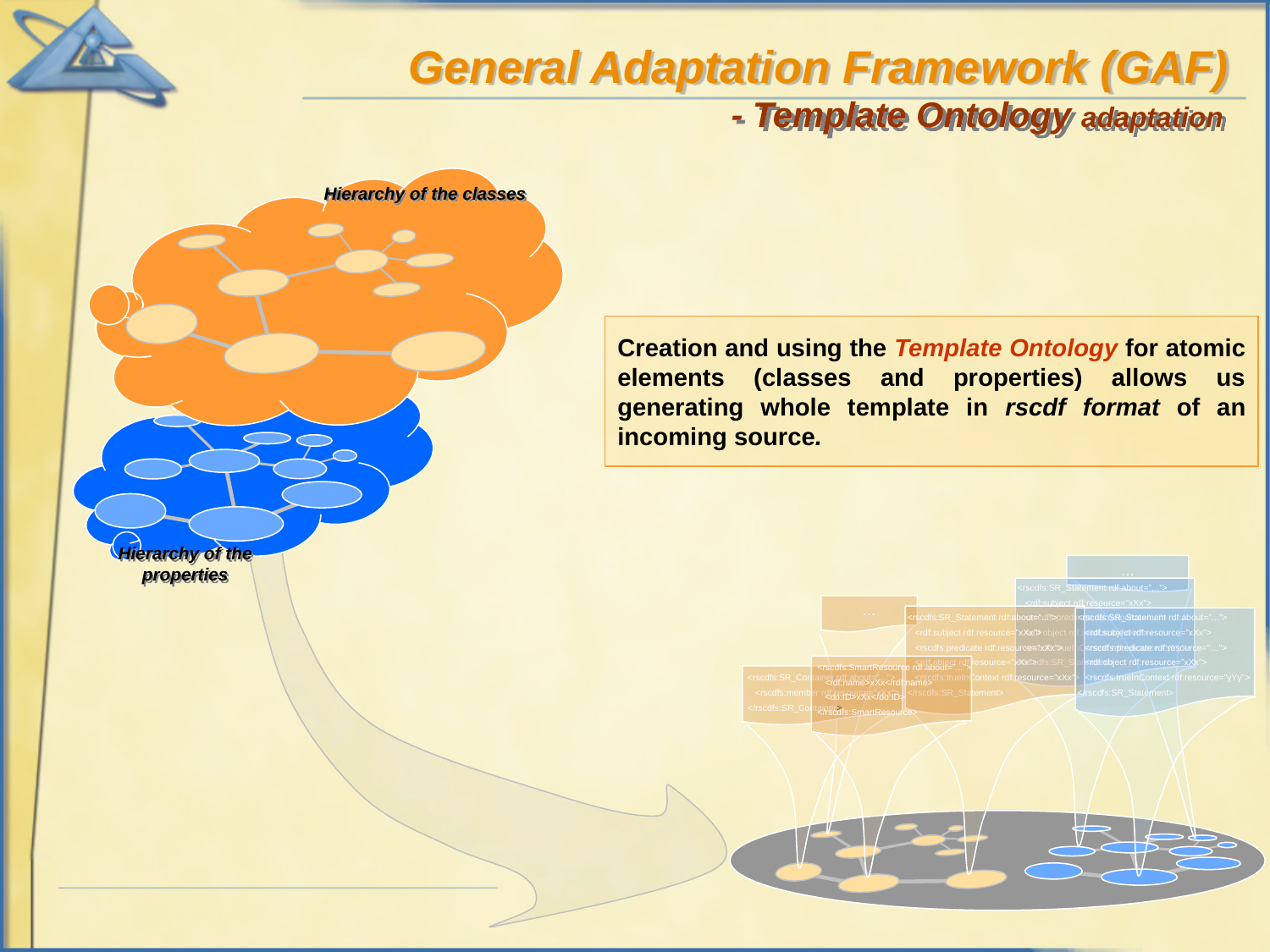

General Adaptation Framework (GAF)
- Template Ontology adaptation
Hierarchy of the classes

Hierarchy of the properties
Creation and using the Template Ontology for atomic elements (classes and properties) allows us generating whole template in rscdf format of an incoming source.

…

…

<rscdfs:SR_Statement rdf:about=”...”>
   <rdf:subject rdf:resource=”xXx”>
   <rscdfs:predicate rdf:resource=”…”>
   <rdf:object rdf:resource=”xXx”>
   <rscdfs:trueInContext rdf:resource=”yYy”>
</rscdfs:SR_Statement>

<rscdfs:SR_Statement rdf:about=”...”>
   <rdf:subject rdf:resource=”xXx”>
   <rscdfs:predicate rdf:resource=”xXx”>
   <rdf:object rdf:resource=”xXx”>
   <rscdfs:trueInContext rdf:resource=”xXx”>
</rscdfs:SR_Statement>

<rscdfs:SR_Statement rdf:about=”...”>
   <rdf:subject rdf:resource=”xXx”>
   <rscdfs:predicate rdf:resource=”…”>
   <rdf:object rdf:resource=”xXx”>
   <rscdfs:trueInContext rdf:resource=”yYy”>
</rscdfs:SR_Statement>

<rscdfs:SmartResource rdf:about=”...”>
   <rdf:name>xXx</rdf:name>
   <do:ID>xXx</do:ID>
</rscdfs:SmartResource>

<rscdfs:SR_Container rdf:about=”...”>
   <rscdfs:member rdf:resource=”xXx”>
</rscdfs:SR_Container>